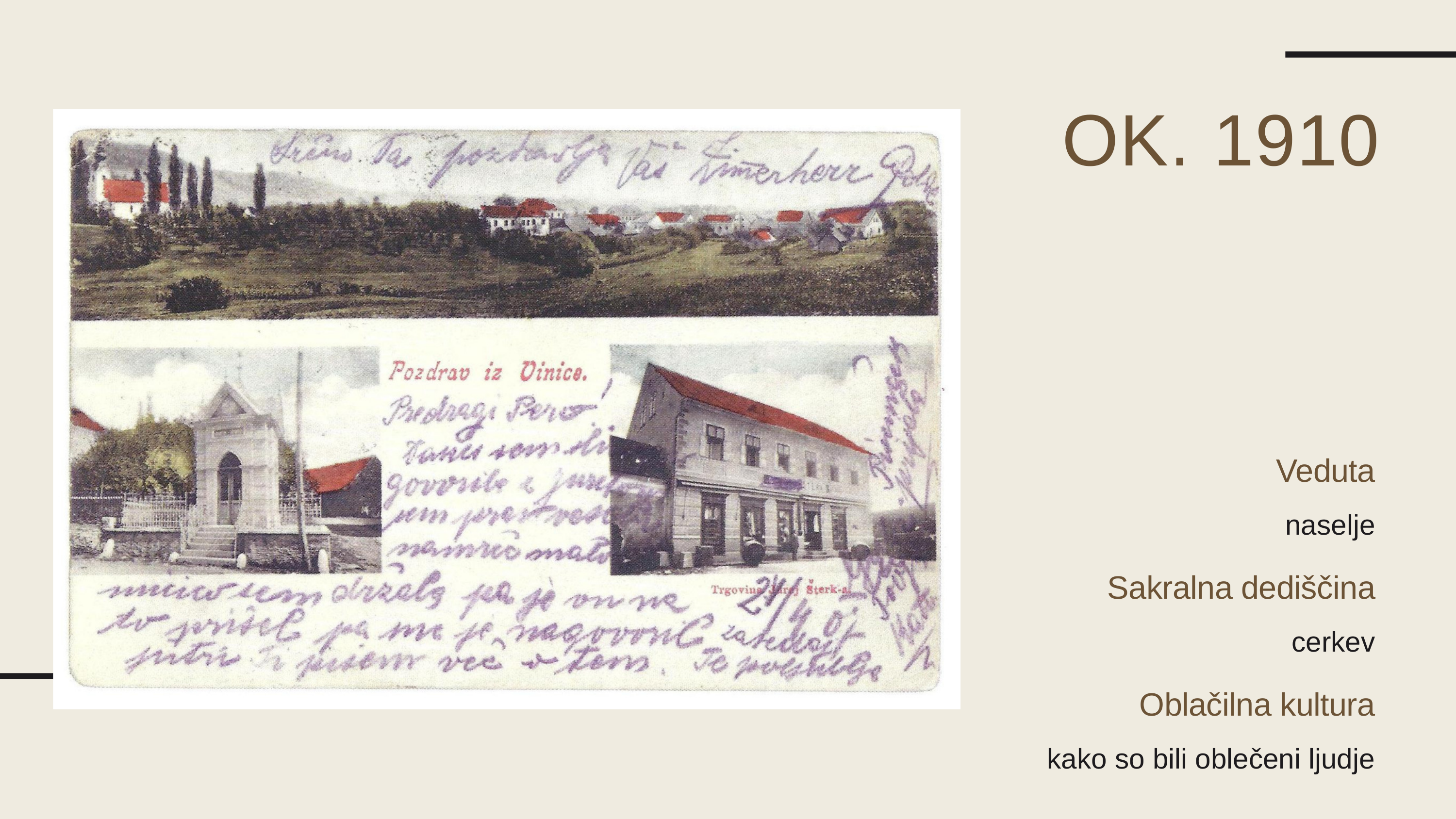

OK. 1910

Veduta
naselje
Sakralna dediščina
cerkev
Oblačilna kultura
kako so bili oblečeni ljudje